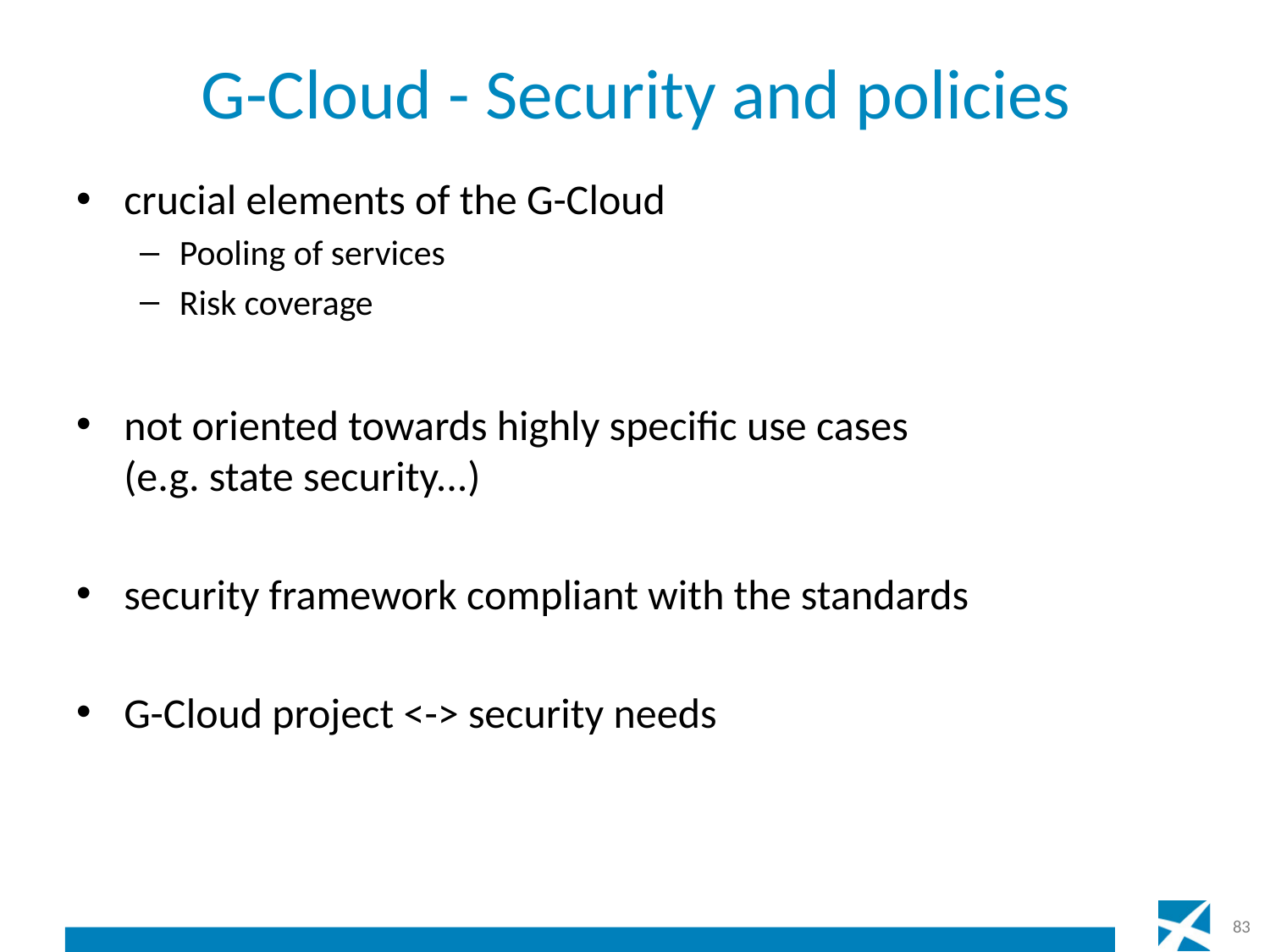

# G-Cloud - Security and policies
crucial elements of the G-Cloud
Pooling of services
Risk coverage

not oriented towards highly specific use cases
(e.g. state security...)

security framework compliant with the standards

G-Cloud project <-> security needs

83